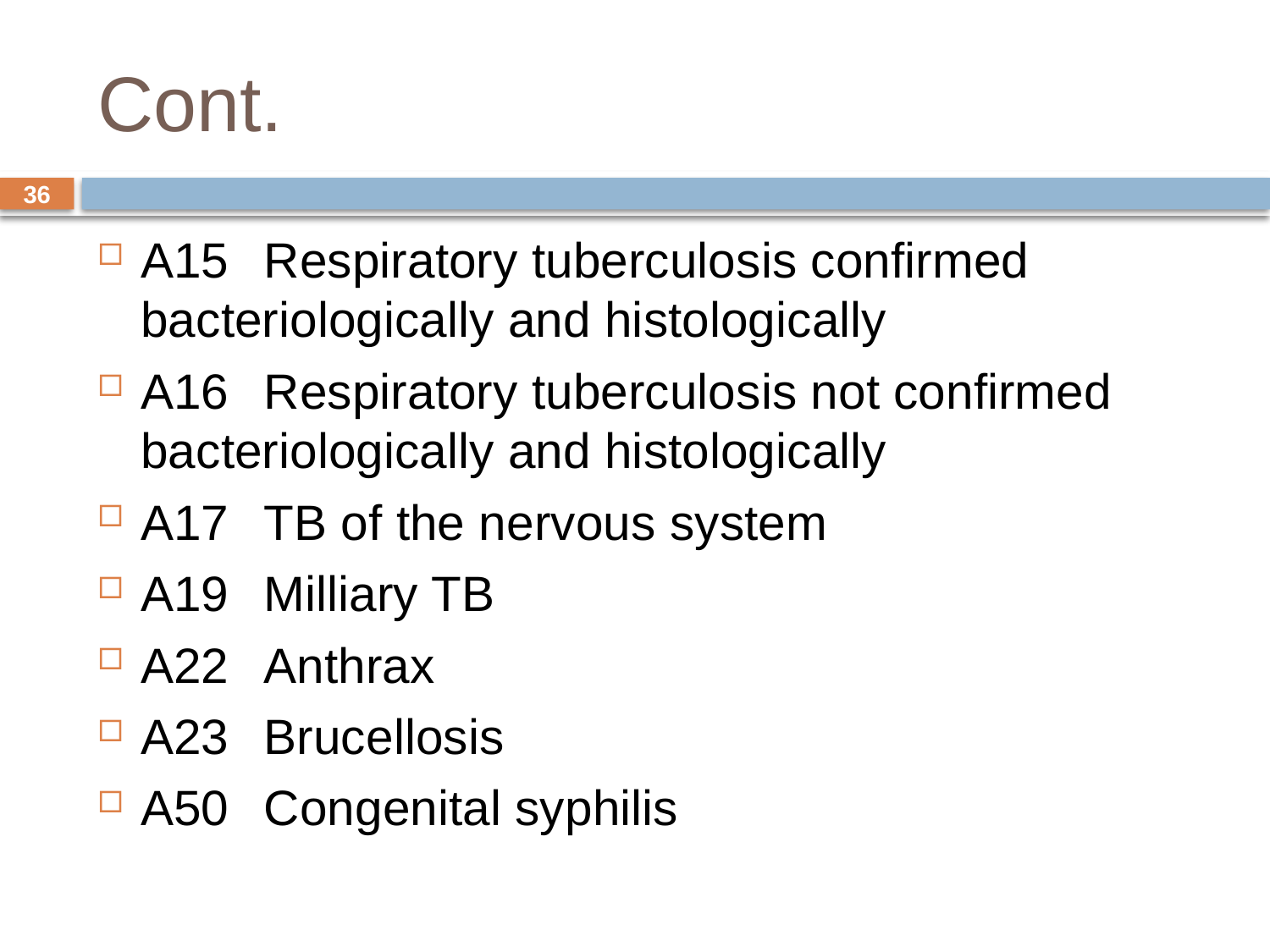

# Cont.
36
A15	Respiratory tuberculosis confirmed bacteriologically and histologically
A16	Respiratory tuberculosis not confirmed bacteriologically and histologically
A17	TB of the nervous system
A19	Milliary TB
A22	Anthrax
A23	Brucellosis
A50	Congenital syphilis